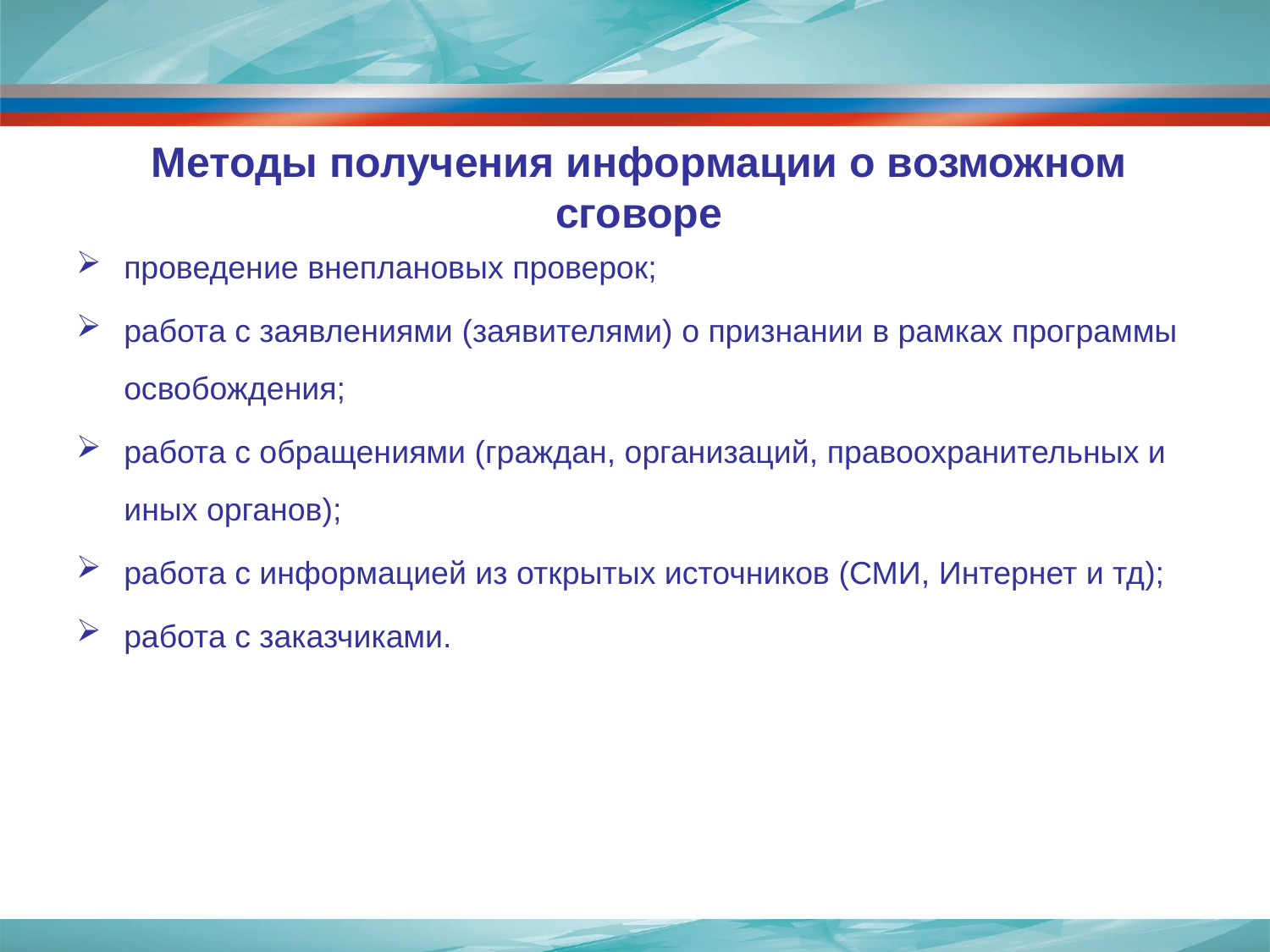

# Методы получения информации о возможном сговоре
проведение внеплановых проверок;
работа с заявлениями (заявителями) о признании в рамках программы освобождения;
работа с обращениями (граждан, организаций, правоохранительных и иных органов);
работа с информацией из открытых источников (СМИ, Интернет и тд);
работа с заказчиками.